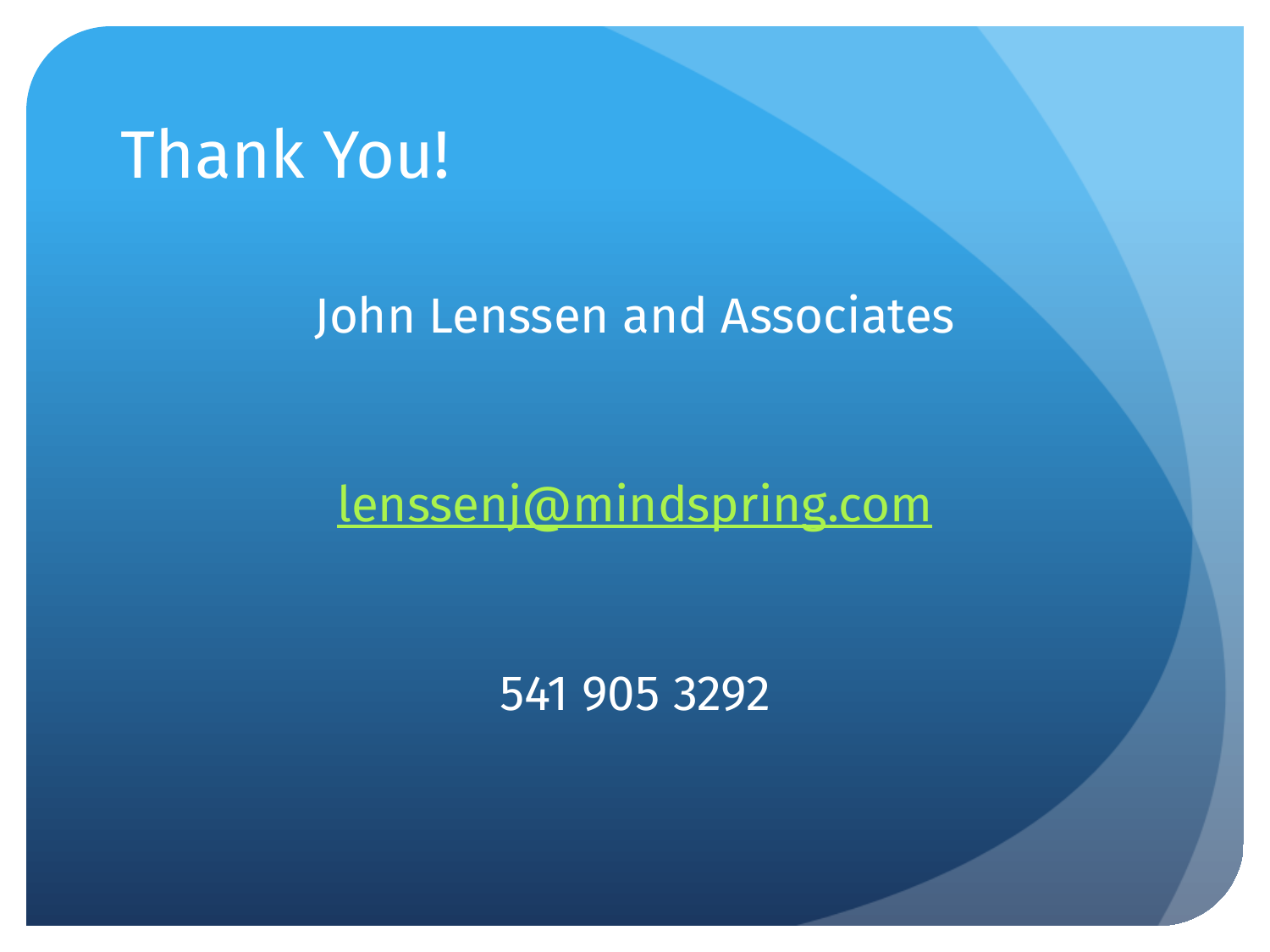

# Thank You!
John Lenssen and Associates

lenssenj@mindspring.com

541 905 3292